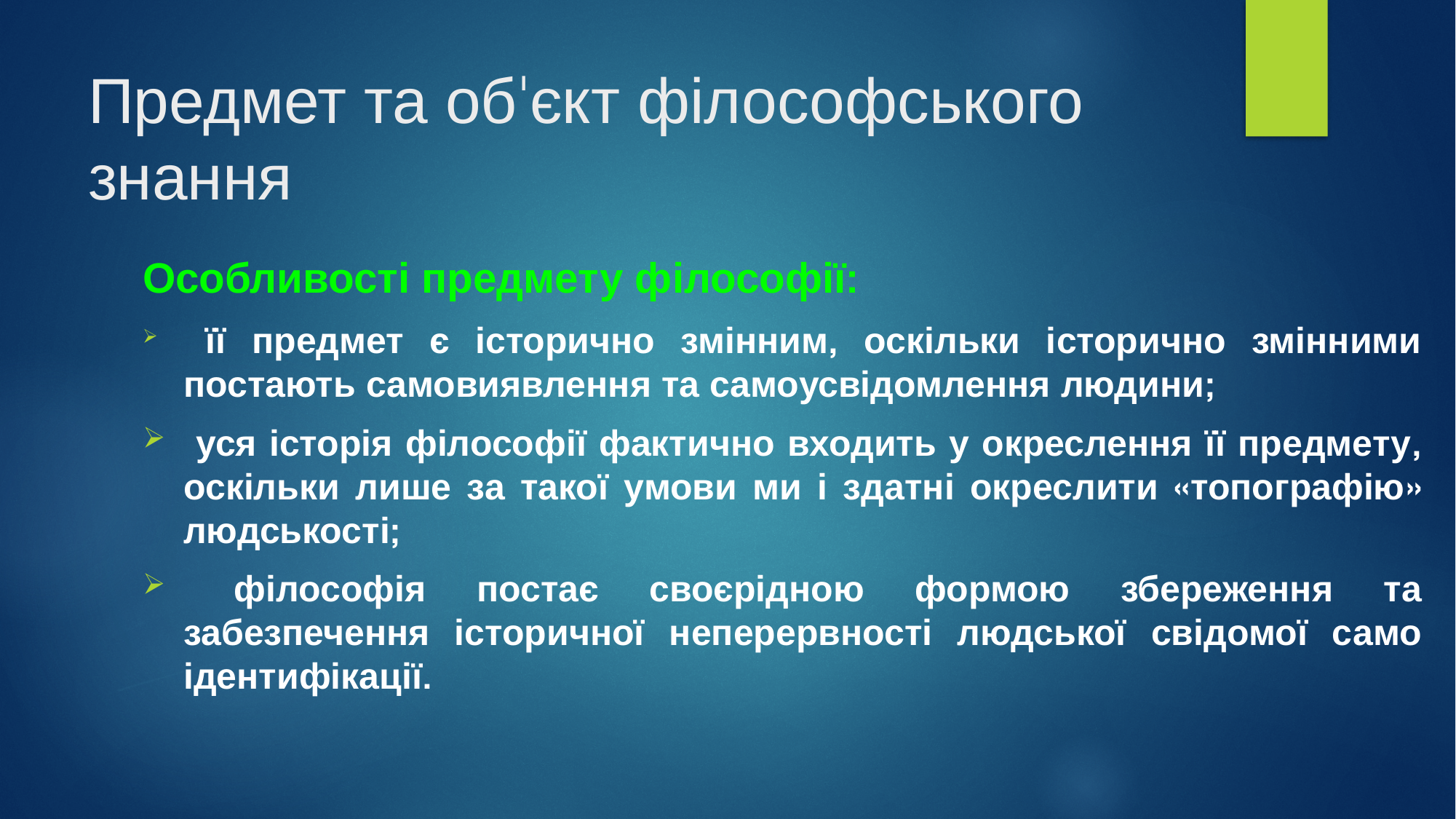

# Предмет та об'єкт філософського знання
Особливості предмету філософії:
 її предмет є історично змінним, оскільки історично змінними постають самовиявлення та самоусвідомлення людини;
 уся історія філософії фактично входить у окреслення її предмету, оскільки лише за такої умови ми і здатні окреслити «топографію» людськості;
 філософія постає своєрідною формою збереження та забезпечення історичної неперервності людської свідомої само ідентифікації.